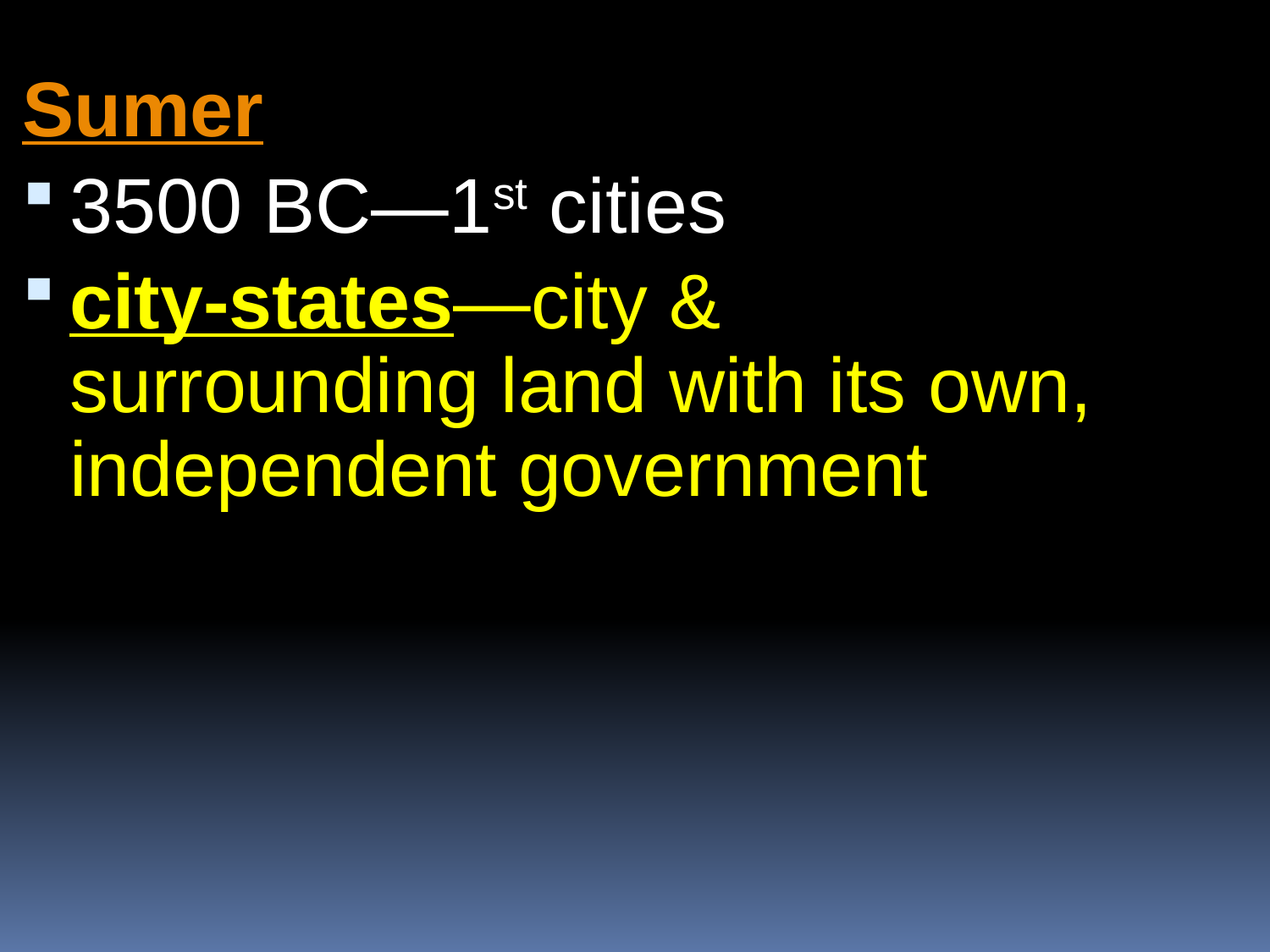

Sumer
3500 BC—1st cities
city-states—city & surrounding land with its own, independent government